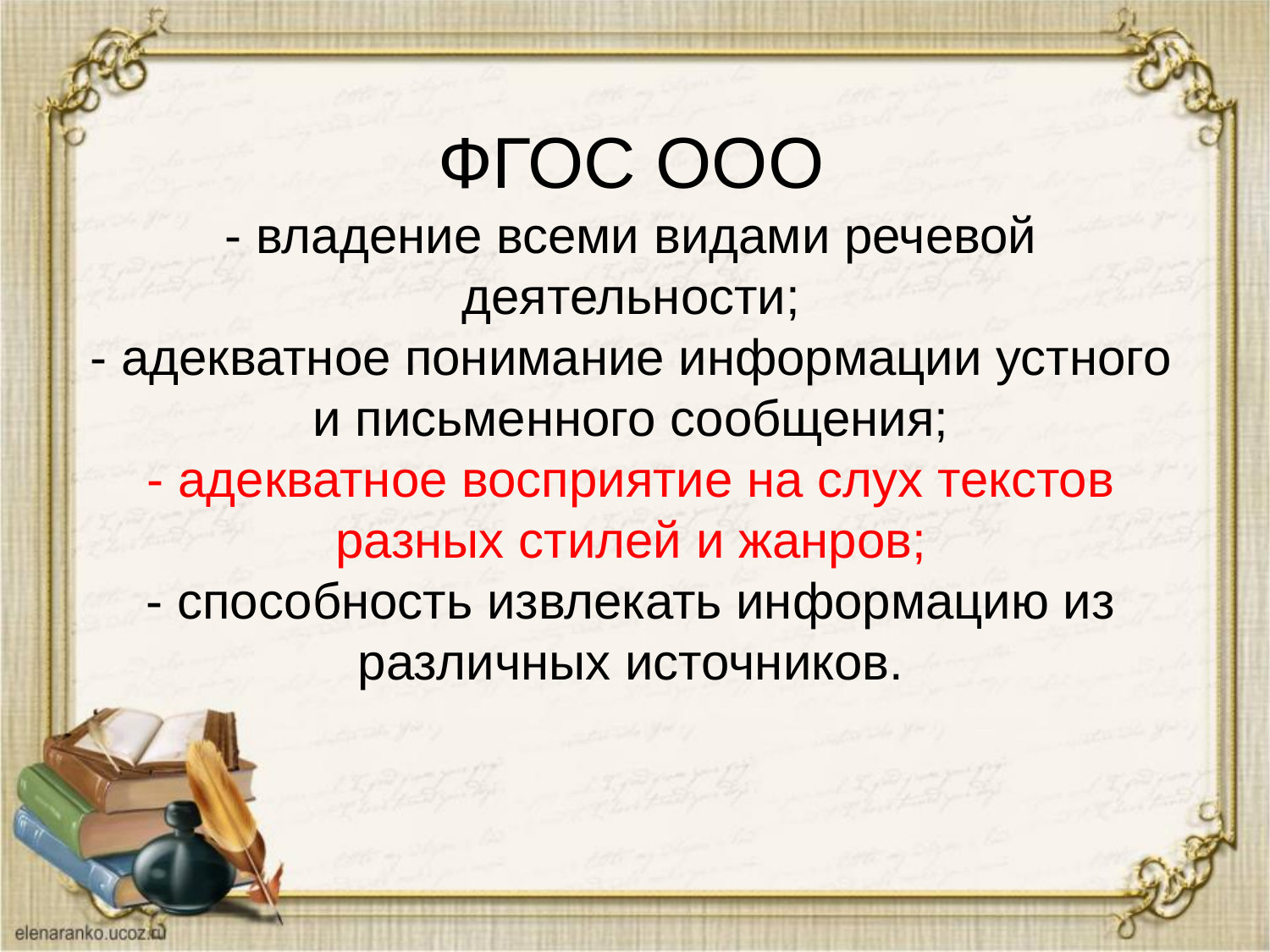

# ФГОС ООО - владение всеми видами речевой деятельности; - адекватное понимание информации устного и письменного сообщения; - адекватное восприятие на слух текстов разных стилей и жанров; - способность извлекать информацию из различных источников.